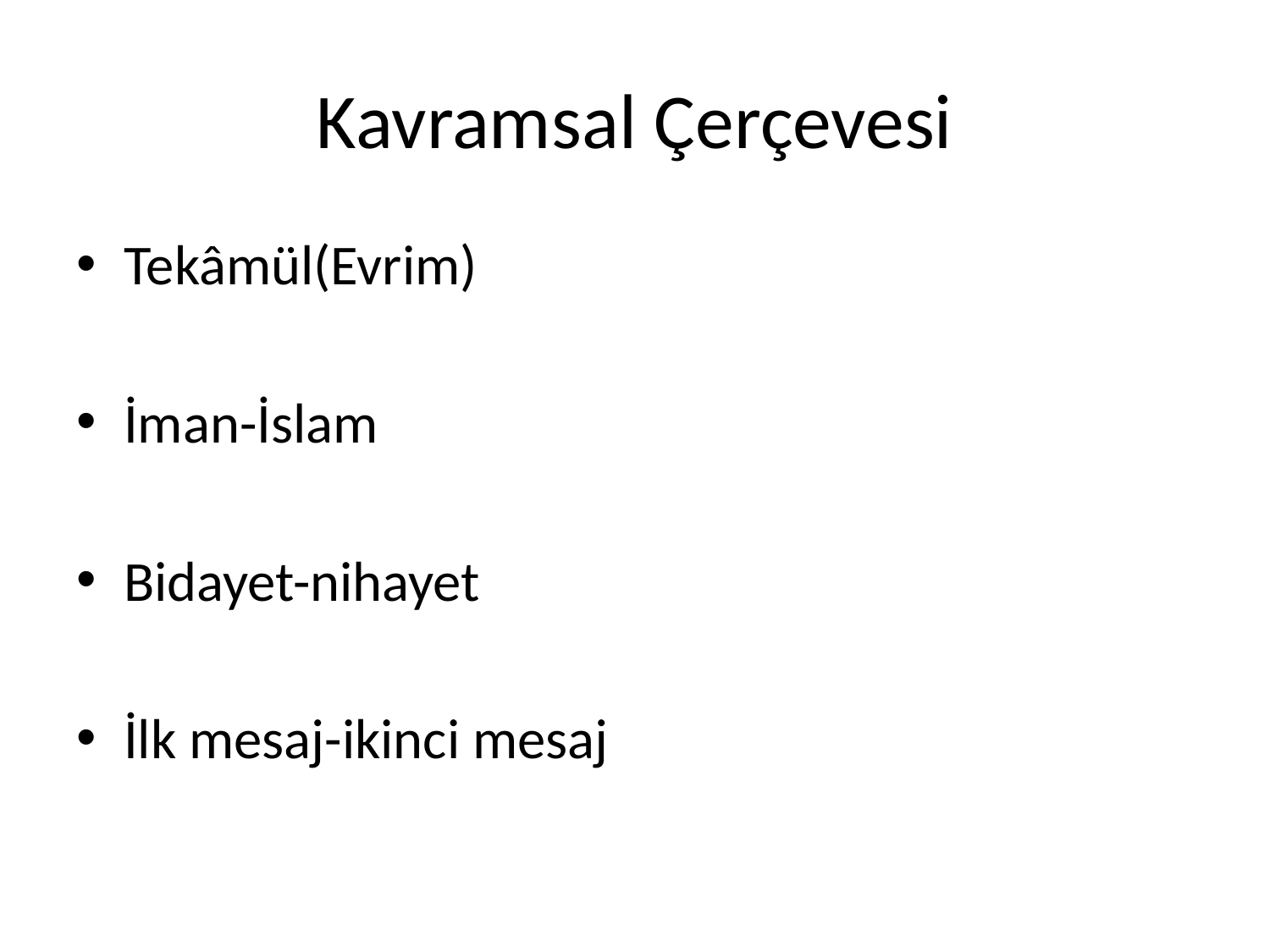

# Kavramsal Çerçevesi
Tekâmül(Evrim)

İman-İslam

Bidayet-nihayet

İlk mesaj-ikinci mesaj